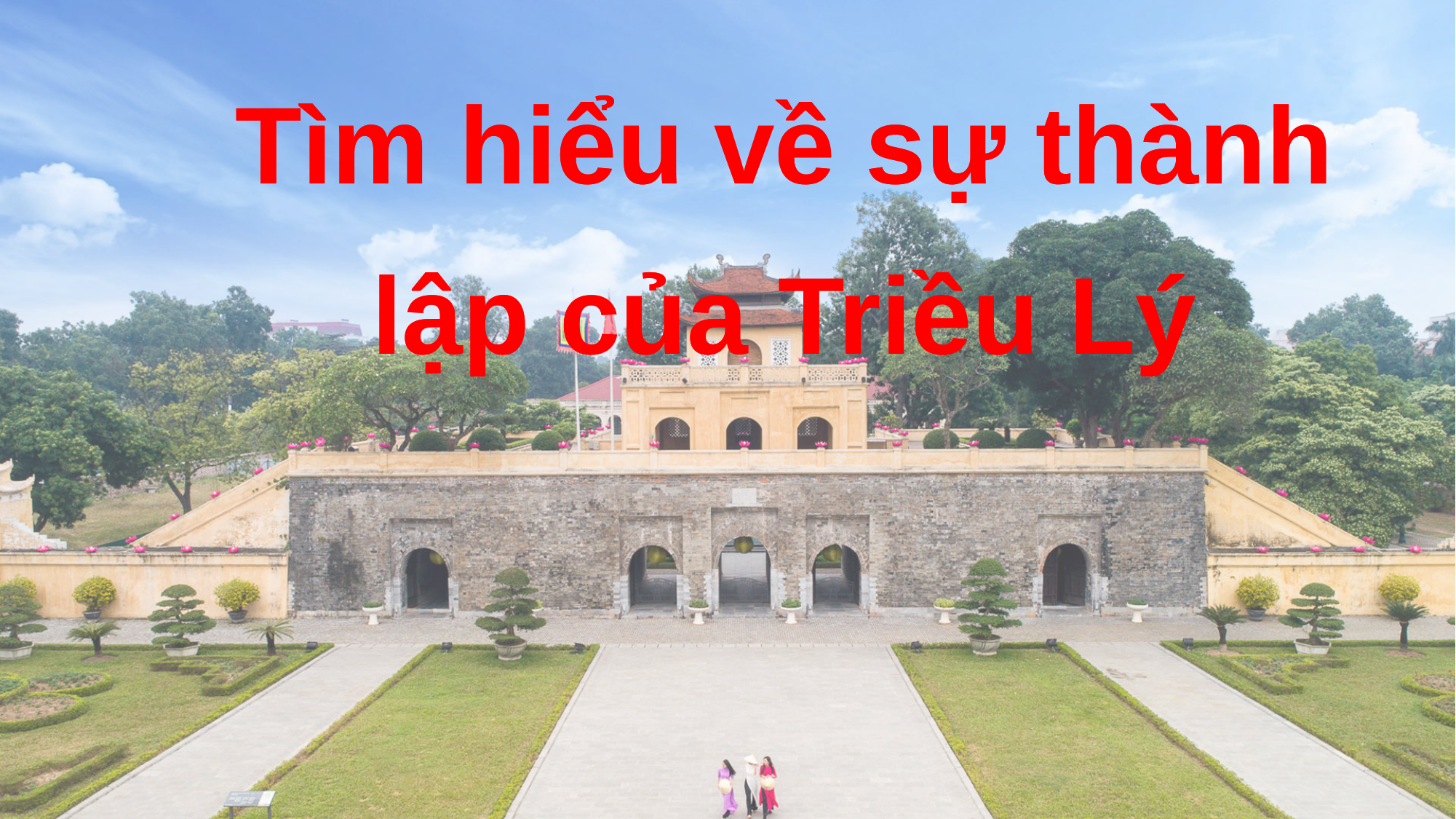

Tìm hiểu về sự thành lập của Triều Lý
Tìm hiểu về sự thành lập của Triều Lý